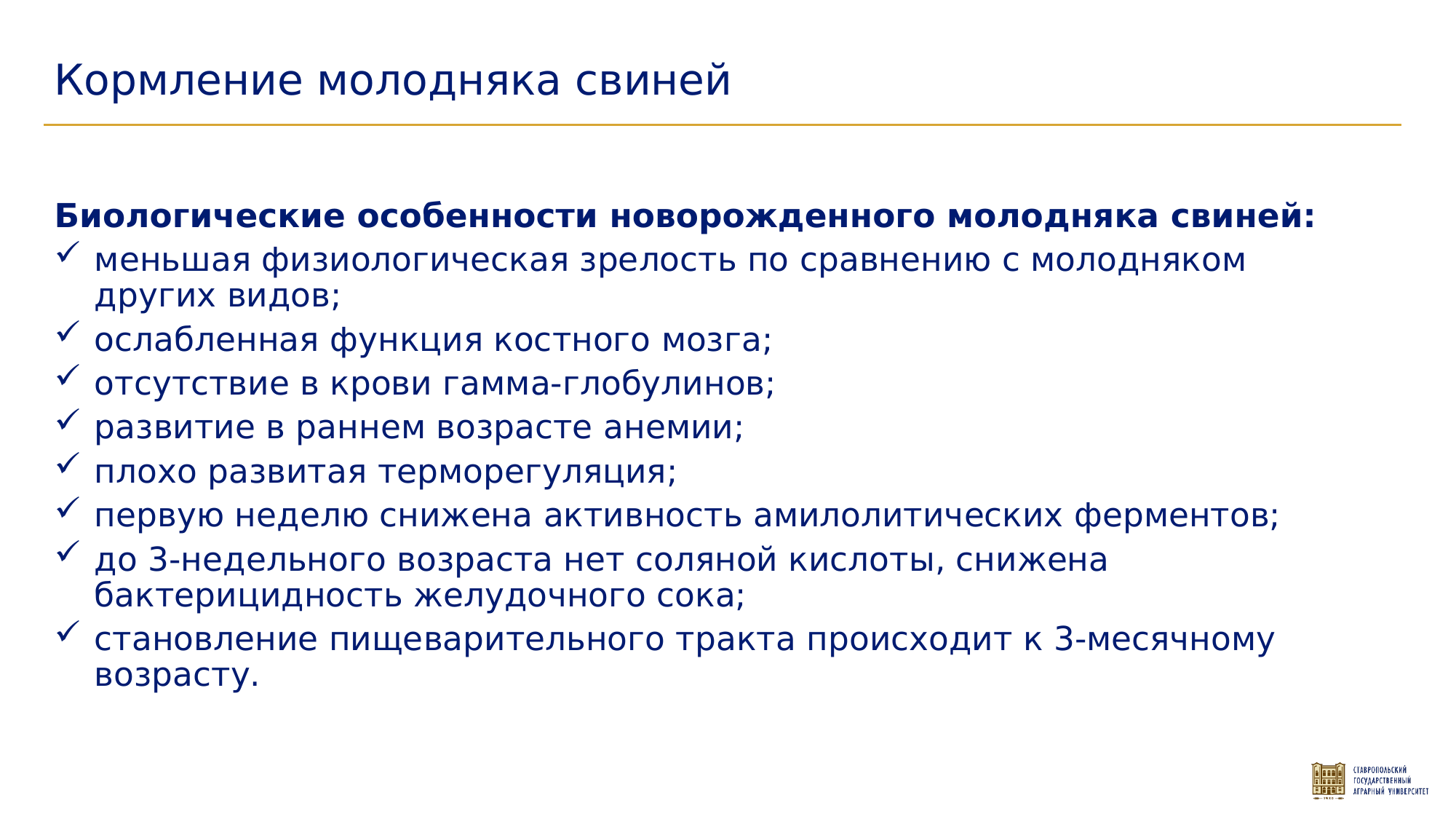

Кормление молодняка свиней
Биологические особенности новорожденного молодняка свиней:
меньшая физиологическая зрелость по сравнению с молодняком других видов;
ослабленная функция костного мозга;
отсутствие в крови гамма-глобулинов;
развитие в раннем возрасте анемии;
плохо развитая терморегуляция;
первую неделю снижена активность амилолитических ферментов;
до 3-недельного возраста нет соляной кислоты, снижена бактерицидность желудочного сока;
становление пищеварительного тракта происходит к 3-месячному возрасту.